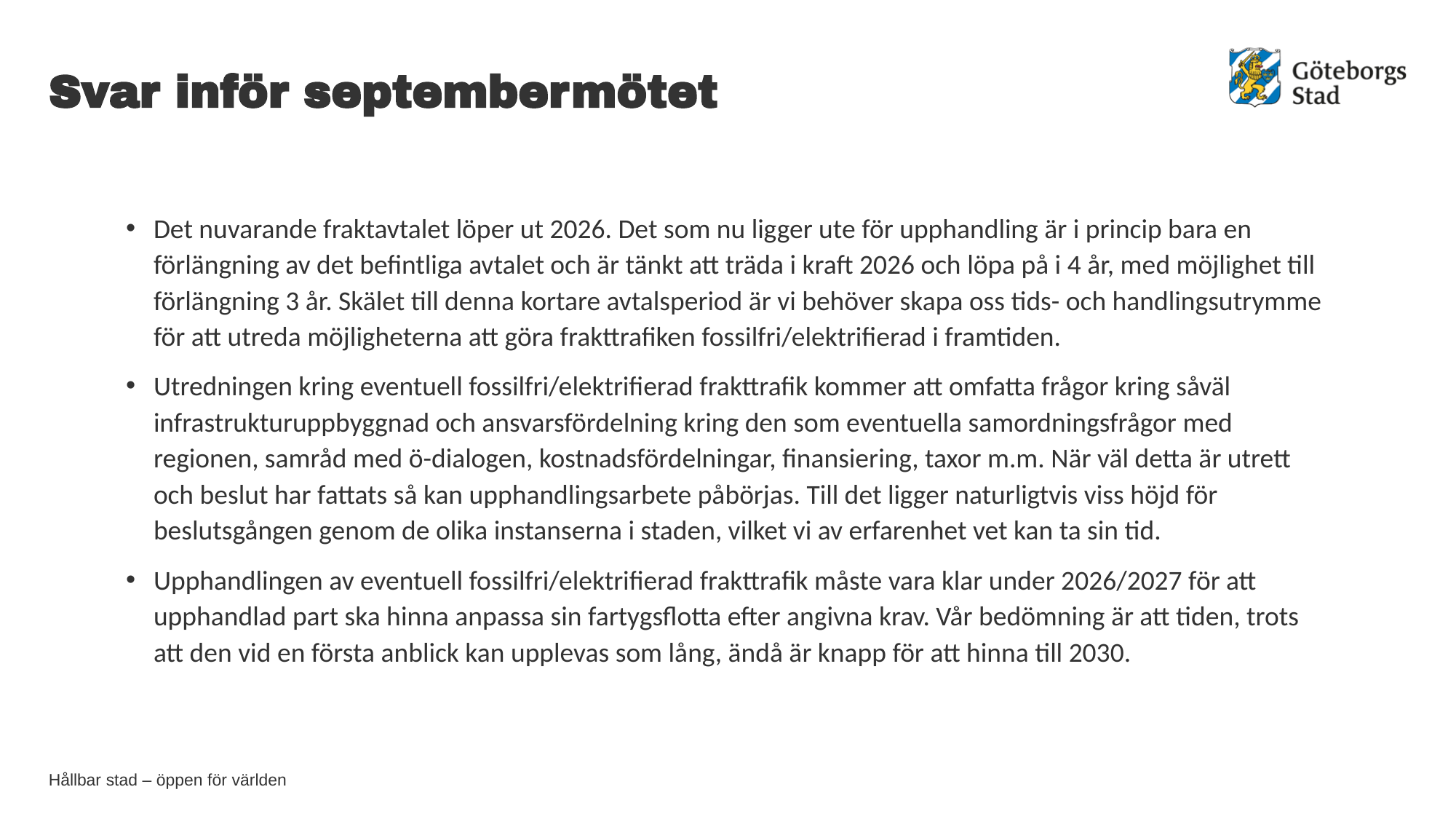

# Svar inför septembermötet
Det nuvarande fraktavtalet löper ut 2026. Det som nu ligger ute för upphandling är i princip bara en förlängning av det befintliga avtalet och är tänkt att träda i kraft 2026 och löpa på i 4 år, med möjlighet till förlängning 3 år. Skälet till denna kortare avtalsperiod är vi behöver skapa oss tids- och handlingsutrymme för att utreda möjligheterna att göra frakttrafiken fossilfri/elektrifierad i framtiden.
Utredningen kring eventuell fossilfri/elektrifierad frakttrafik kommer att omfatta frågor kring såväl infrastrukturuppbyggnad och ansvarsfördelning kring den som eventuella samordningsfrågor med regionen, samråd med ö-dialogen, kostnadsfördelningar, finansiering, taxor m.m. När väl detta är utrett och beslut har fattats så kan upphandlingsarbete påbörjas. Till det ligger naturligtvis viss höjd för beslutsgången genom de olika instanserna i staden, vilket vi av erfarenhet vet kan ta sin tid.
Upphandlingen av eventuell fossilfri/elektrifierad frakttrafik måste vara klar under 2026/2027 för att upphandlad part ska hinna anpassa sin fartygsflotta efter angivna krav. Vår bedömning är att tiden, trots att den vid en första anblick kan upplevas som lång, ändå är knapp för att hinna till 2030.